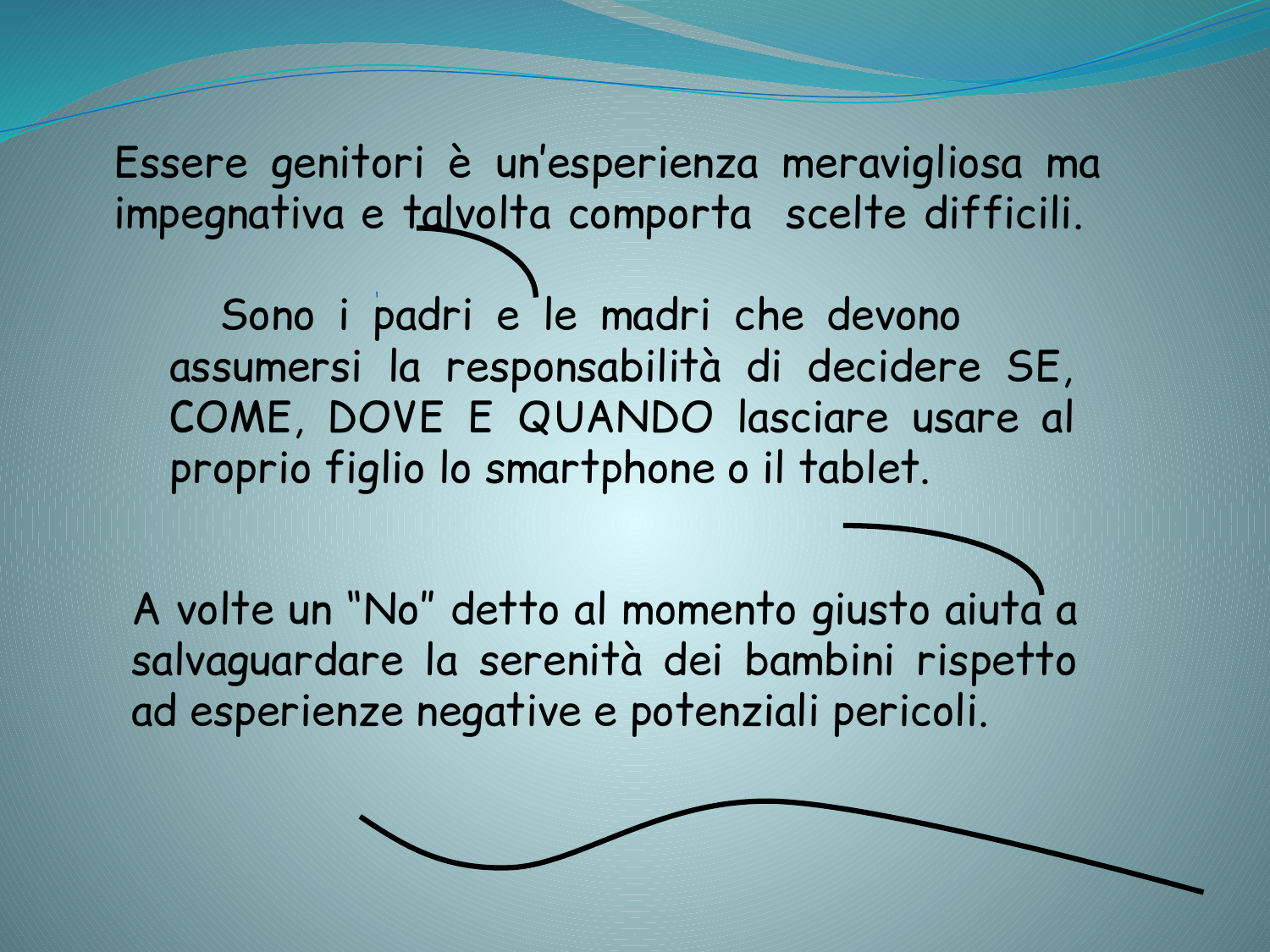

# Essere genitori è un’esperienza meravigliosa ma impegnativa e talvolta comporta  scelte difficili.

    Sono i padri e le madri che devono       assumersi la responsabilità di decidere SE,  COME, DOVE E QUANDO lasciare usare al  proprio figlio lo smartphone o il tablet.

A volte un “No” detto al momento giusto aiuta a salvaguardare la serenità dei bambini rispetto ad esperienze negative e potenziali pericoli.